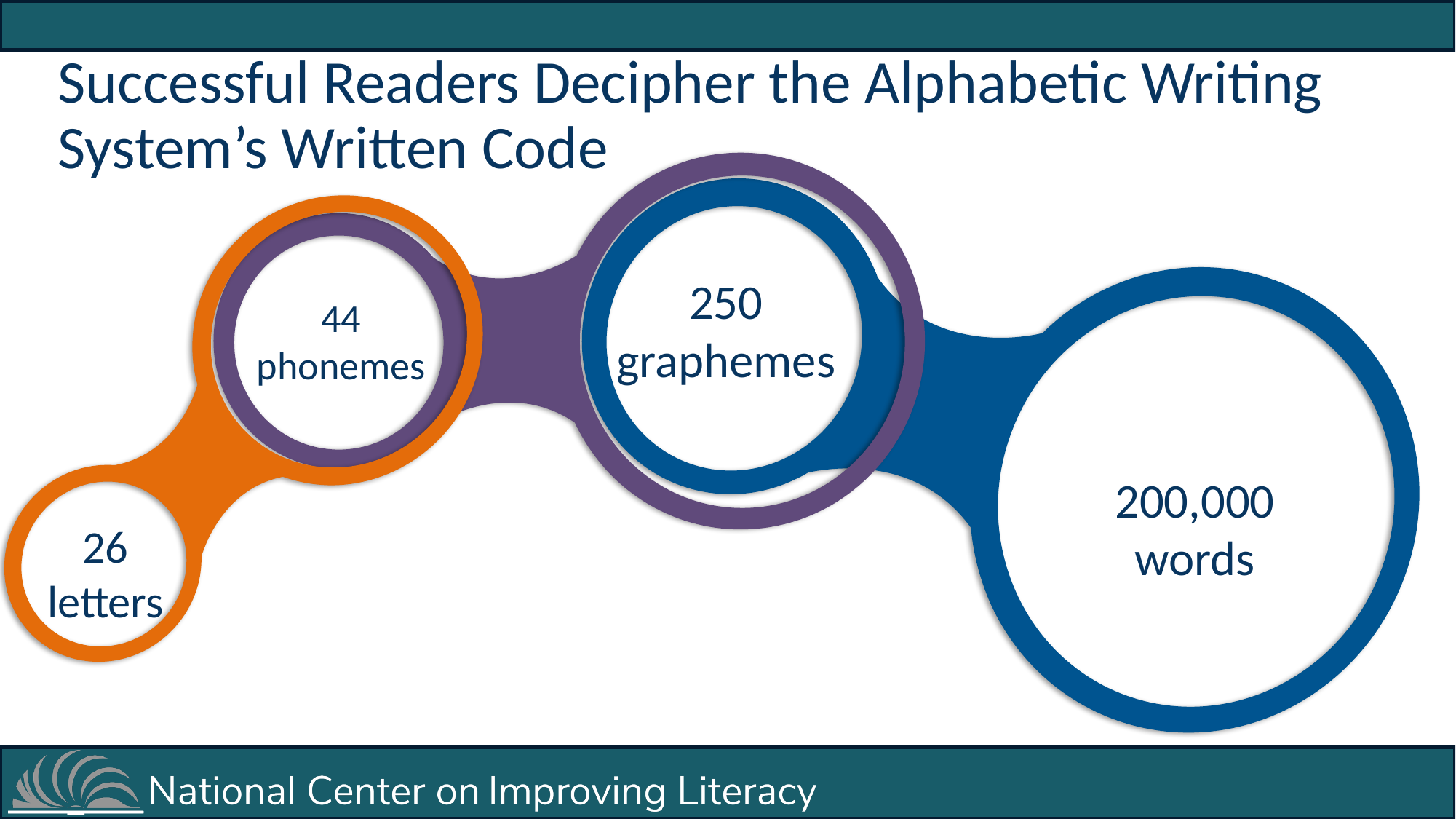

# Successful Readers Decipher the Alphabetic Writing System’s Written Code

250
graphemes

44
phonemes
200,000
words
26
letters